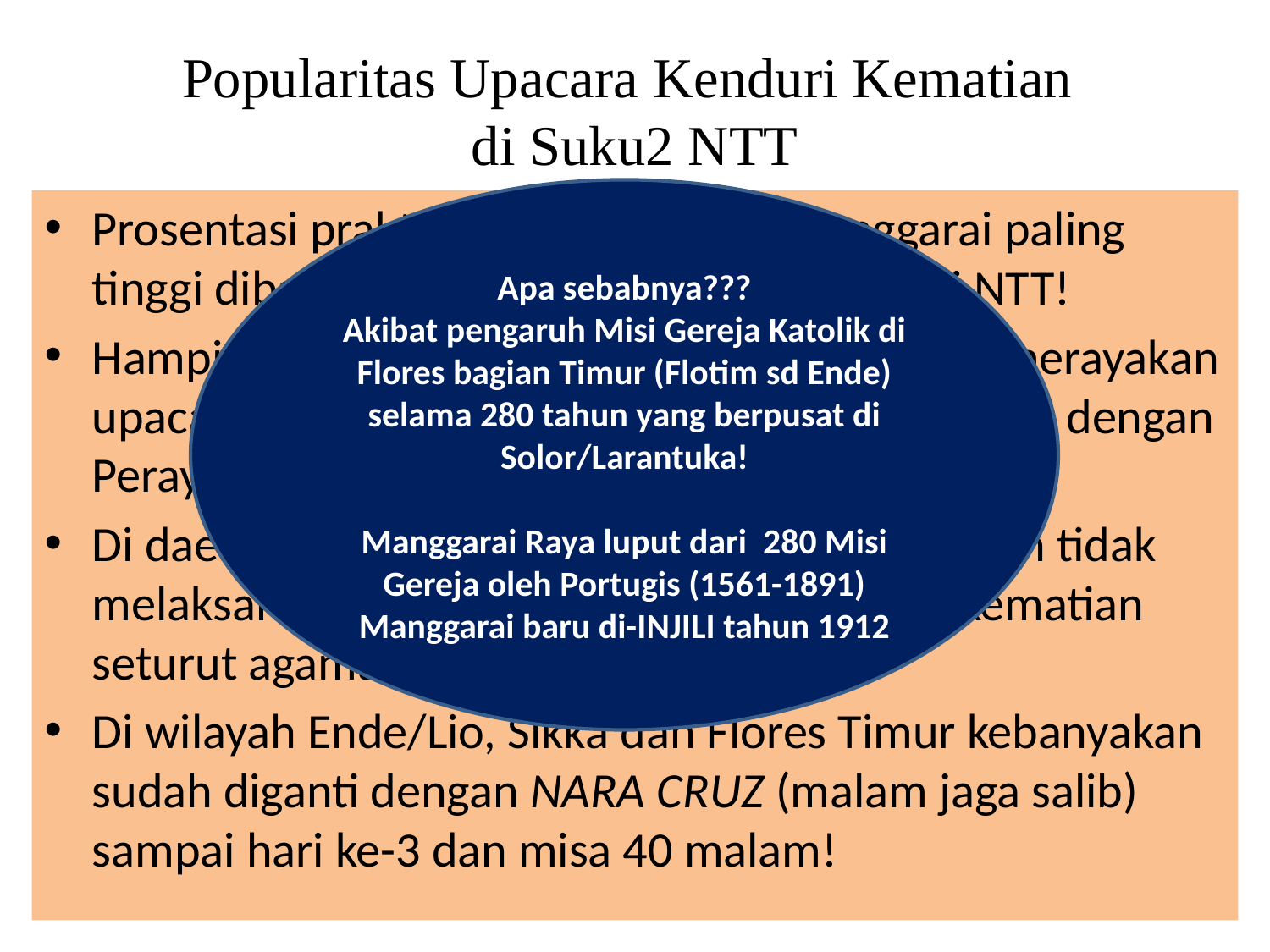

# Popularitas Upacara Kenduri Kematian di Suku2 NTT
Apa sebabnya???
Akibat pengaruh Misi Gereja Katolik di Flores bagian Timur (Flotim sd Ende) selama 280 tahun yang berpusat di Solor/Larantuka!

Manggarai Raya luput dari  280 Misi Gereja oleh Portugis (1561-1891)
Manggarai baru di-INJILI tahun 1912
Prosentasi praktik  keagamaan ini, Manggarai paling tinggi dibandingkan dengan wilayah2 lain di NTT!
Hampir 100 % umat Katolik Manggarai masih merayakan upacara kenduri kematian & upacaranya diakhiri dengan Perayaan Misa Kudus!
Di daerah2 lain, kebanyakan umat Katolik sudah tidak melaksanakan upacara keagamaan kenduri kematian seturut agama asli mereka lagi.
Di wilayah Ende/Lio, Sikka dan Flores Timur kebanyakan sudah diganti dengan NARA CRUZ (malam jaga salib) sampai hari ke-3 dan misa 40 malam!